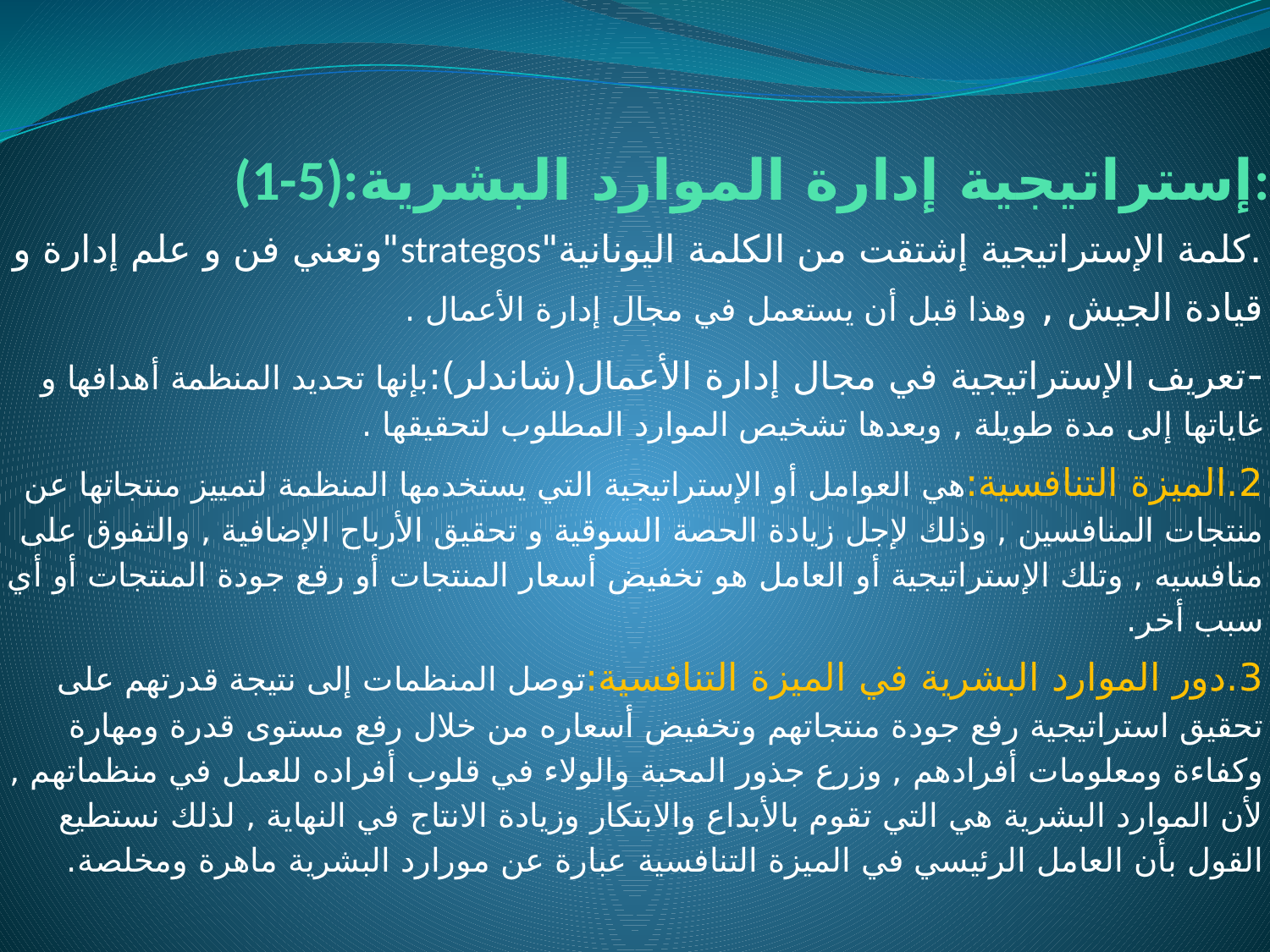

# (1-5):إستراتيجية إدارة الموارد البشرية:
.كلمة الإستراتيجية إشتقت من الكلمة اليونانية"strategos"وتعني فن و علم إدارة و قيادة الجيش , وهذا قبل أن يستعمل في مجال إدارة الأعمال .
-تعريف الإستراتيجية في مجال إدارة الأعمال(شاندلر):بإنها تحديد المنظمة أهدافها و غاياتها إلى مدة طويلة , وبعدها تشخيص الموارد المطلوب لتحقيقها .
2.الميزة التنافسية:هي العوامل أو الإستراتيجية التي يستخدمها المنظمة لتمييز منتجاتها عن منتجات المنافسين , وذلك لإجل زيادة الحصة السوقية و تحقيق الأرباح الإضافية , والتفوق على منافسيه , وتلك الإستراتيجية أو العامل هو تخفيض أسعار المنتجات أو رفع جودة المنتجات أو أي سبب أخر.
3.دور الموارد البشرية في الميزة التنافسية:توصل المنظمات إلى نتيجة قدرتهم على تحقيق استراتيجية رفع جودة منتجاتهم وتخفيض أسعاره من خلال رفع مستوى قدرة ومهارة وكفاءة ومعلومات أفرادهم , وزرع جذور المحبة والولاء في قلوب أفراده للعمل في منظماتهم , لأن الموارد البشرية هي التي تقوم بالأبداع والابتكار وزيادة الانتاج في النهاية , لذلك نستطيع القول بأن العامل الرئيسي في الميزة التنافسية عبارة عن مورارد البشرية ماهرة ومخلصة.